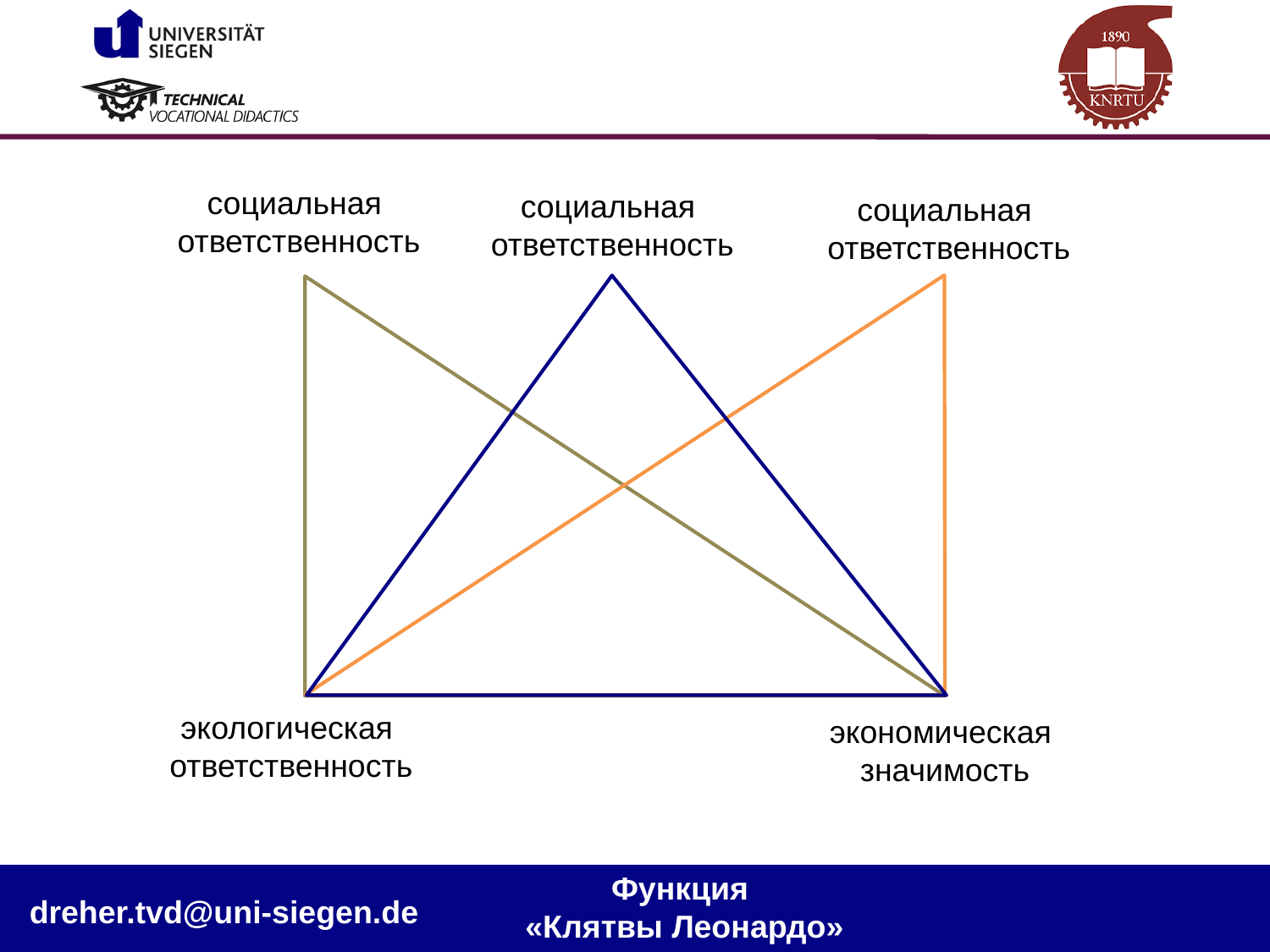

социальная
ответственность
социальная
ответственность
социальная
ответственность

экологическая
ответственность
экономическая
значимость
Функция
«Клятвы Леонардо»
dreher.tvd@uni-siegen.de